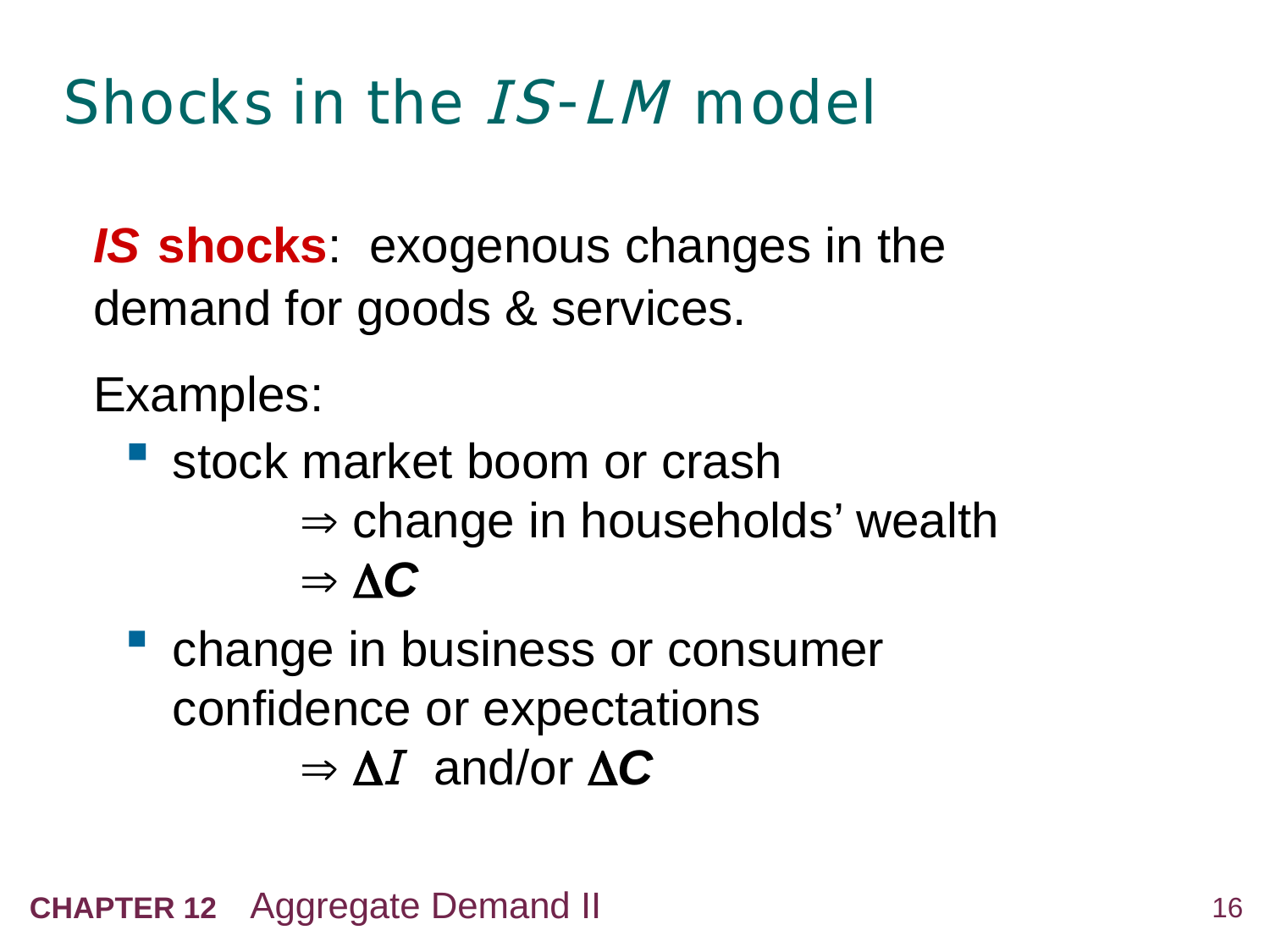

# Shocks in the IS -LM  model
IS  shocks:  exogenous changes in the demand for goods & services.
Examples:
stock market boom or crash
	⇒ change in households’ wealth
	⇒ ΔC
change in business or consumer
confidence or expectations
 	⇒ ΔI  and/or ΔC